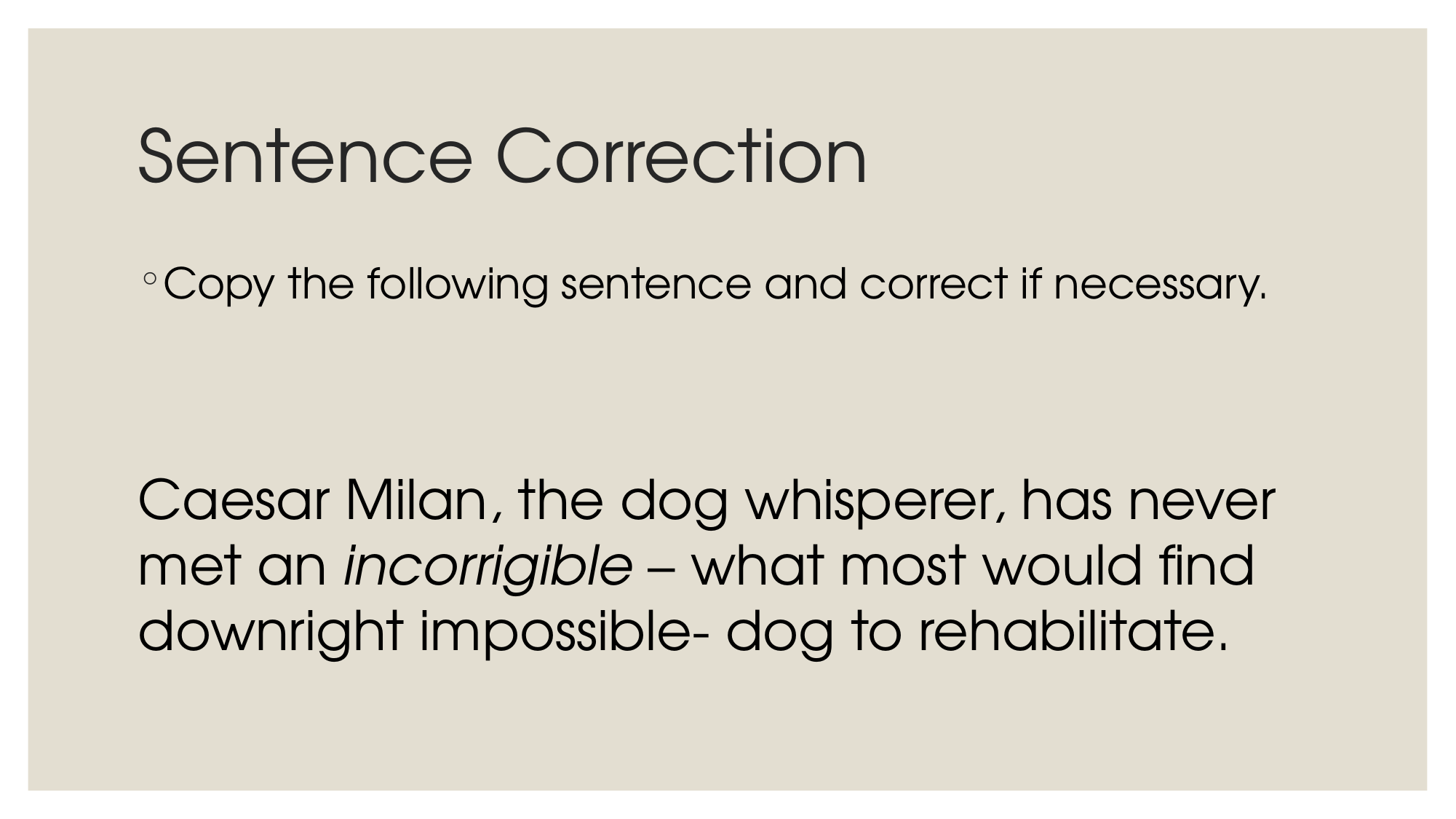

# Sentence Correction
Copy the following sentence and correct if necessary.

Caesar Milan, the dog whisperer, has never met an incorrigible – what most would find downright impossible- dog to rehabilitate.